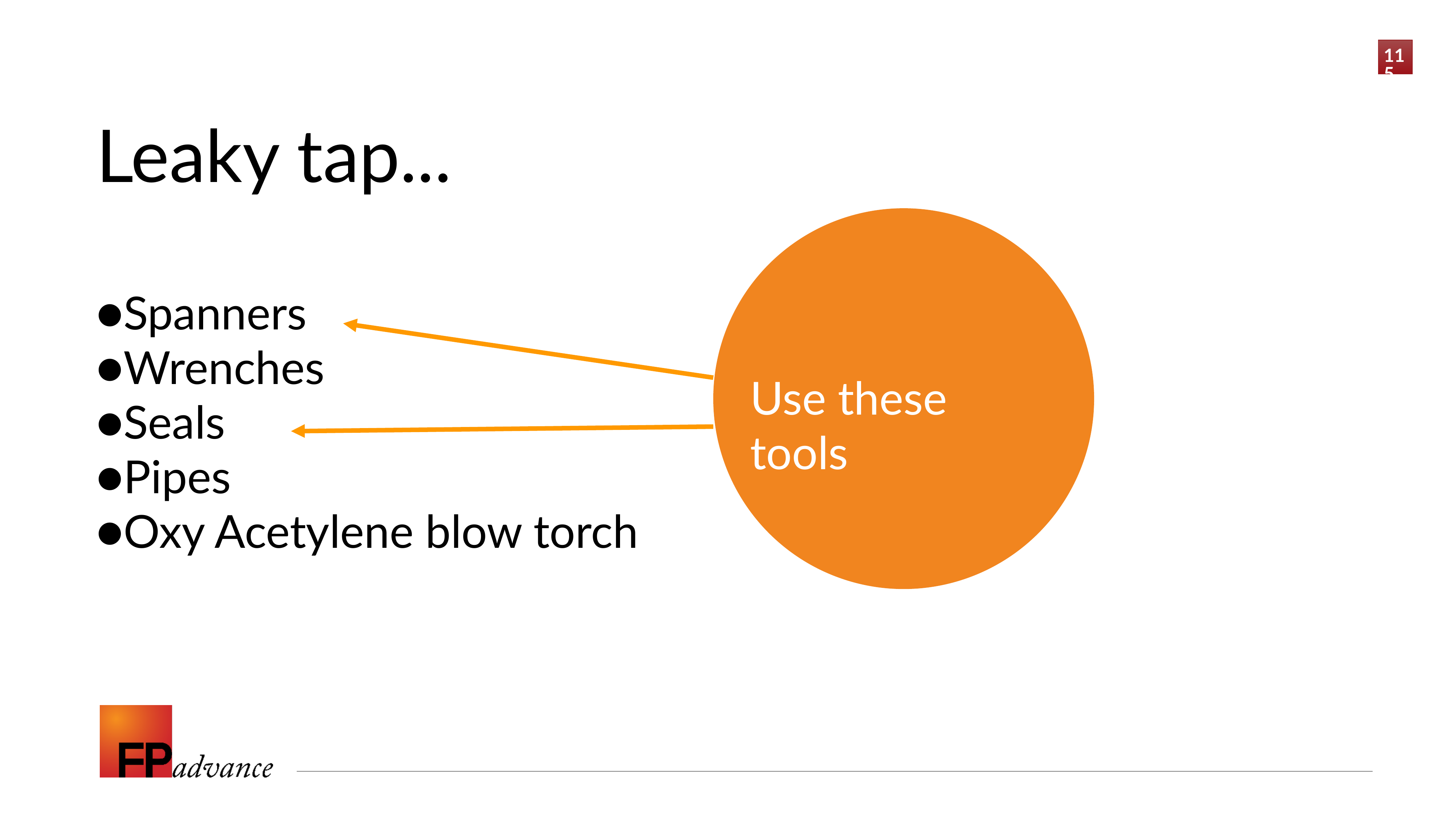

Leaky tap...

Spanners
Wrenches
Seals
Pipes
Oxy Acetylene blow torch

Use these tools